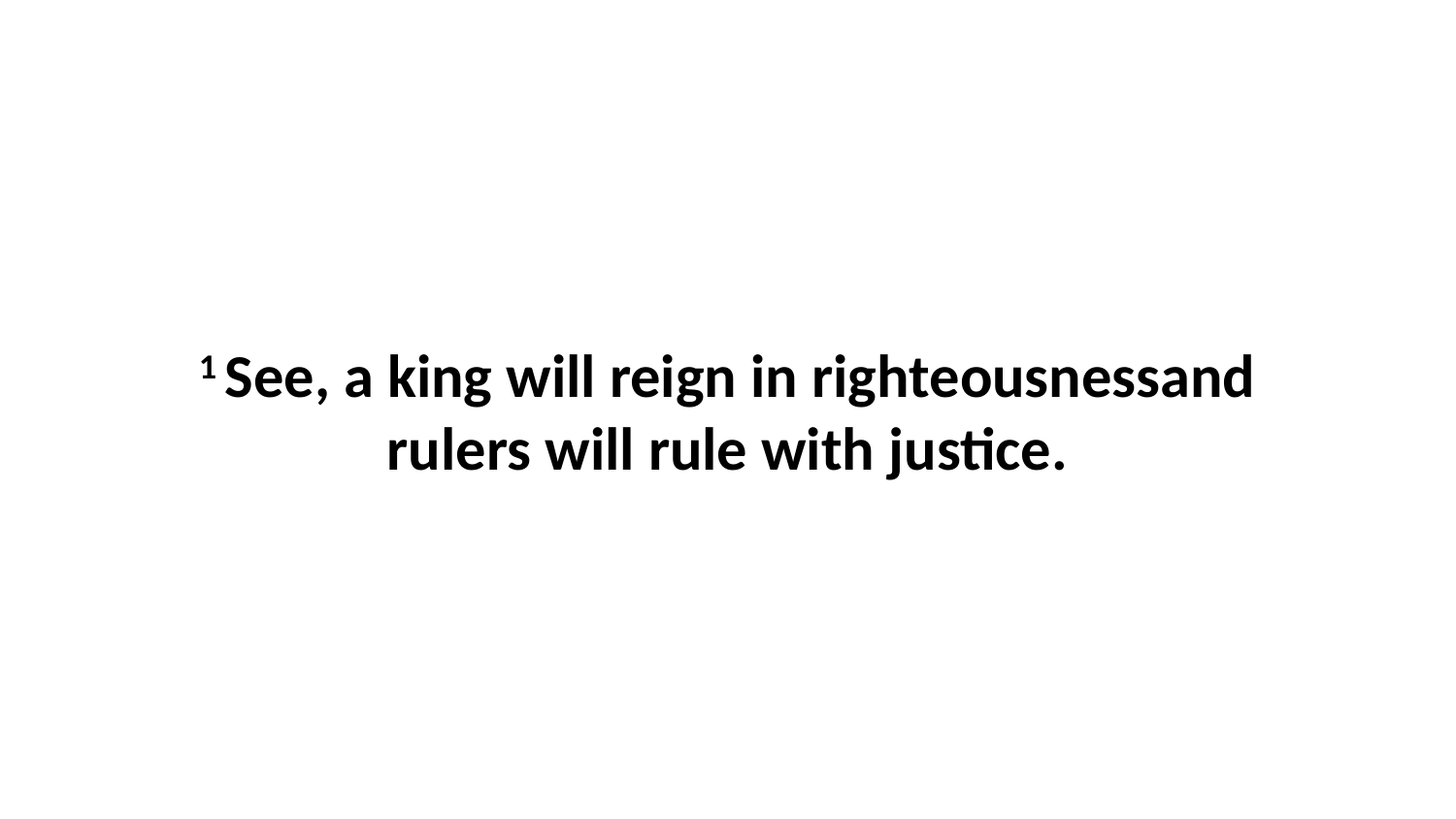

1 See, a king will reign in righteousnessand rulers will rule with justice.